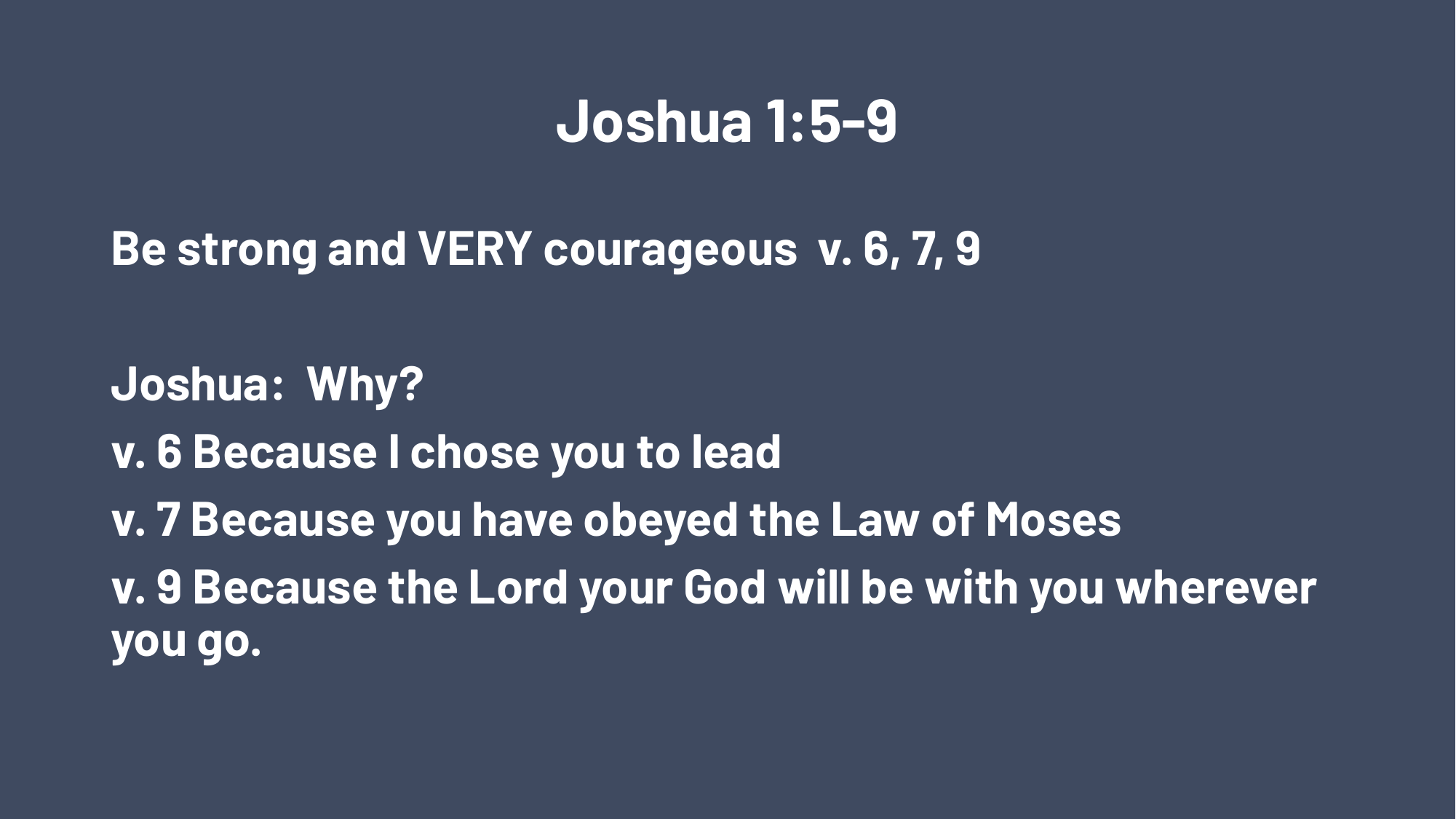

# Joshua 1:5-9
Be strong and VERY courageous  v. 6, 7, 9

Joshua:  Why?
v. 6 Because I chose you to lead
v. 7 Because you have obeyed the Law of Moses
v. 9 Because the Lord your God will be with you wherever you go.